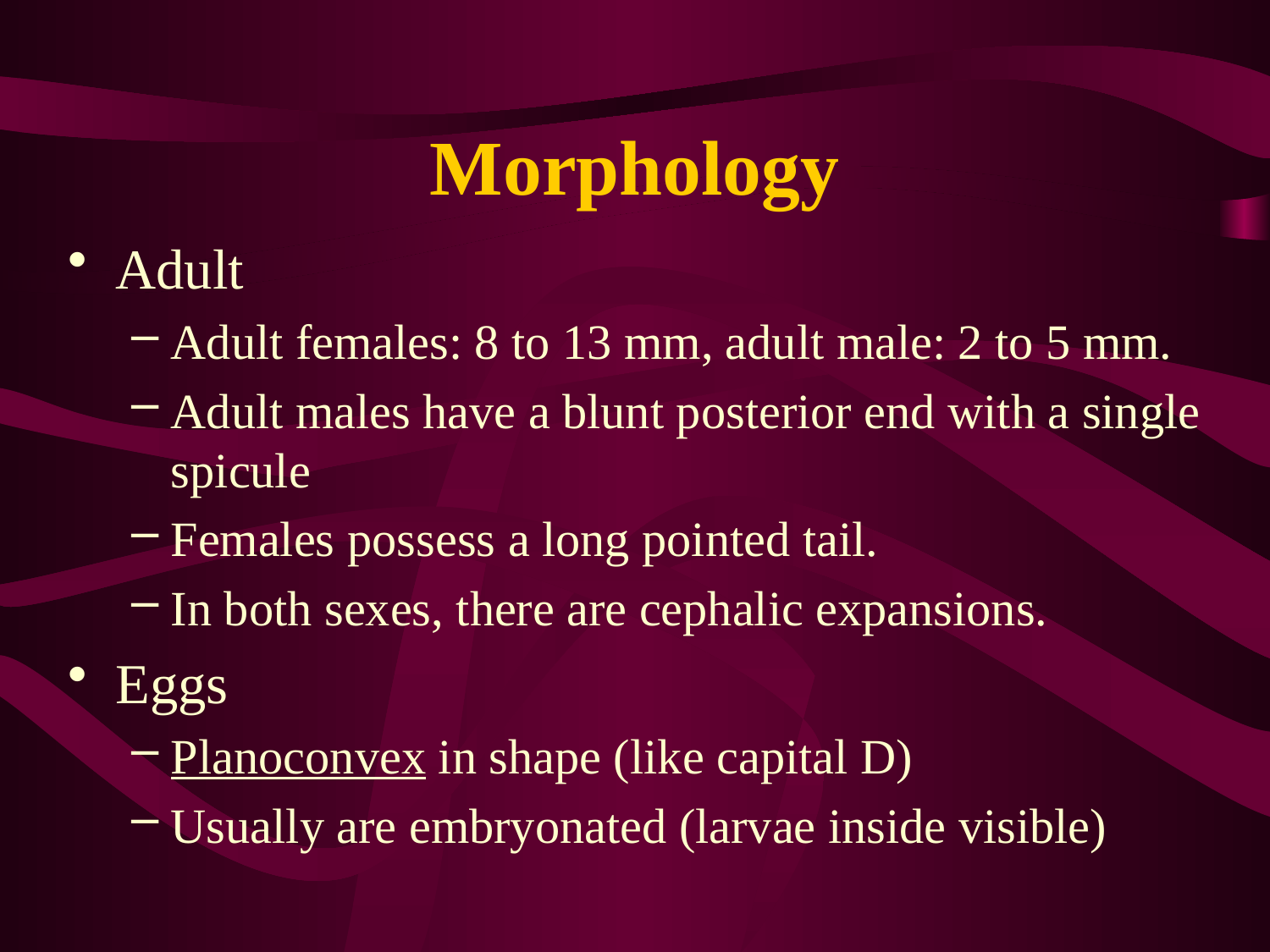

# Morphology
Adult
Adult females: 8 to 13 mm, adult male: 2 to 5 mm.
Adult males have a blunt posterior end with a single spicule
Females possess a long pointed tail.
In both sexes, there are cephalic expansions.
Eggs
Planoconvex in shape (like capital D)
Usually are embryonated (larvae inside visible)